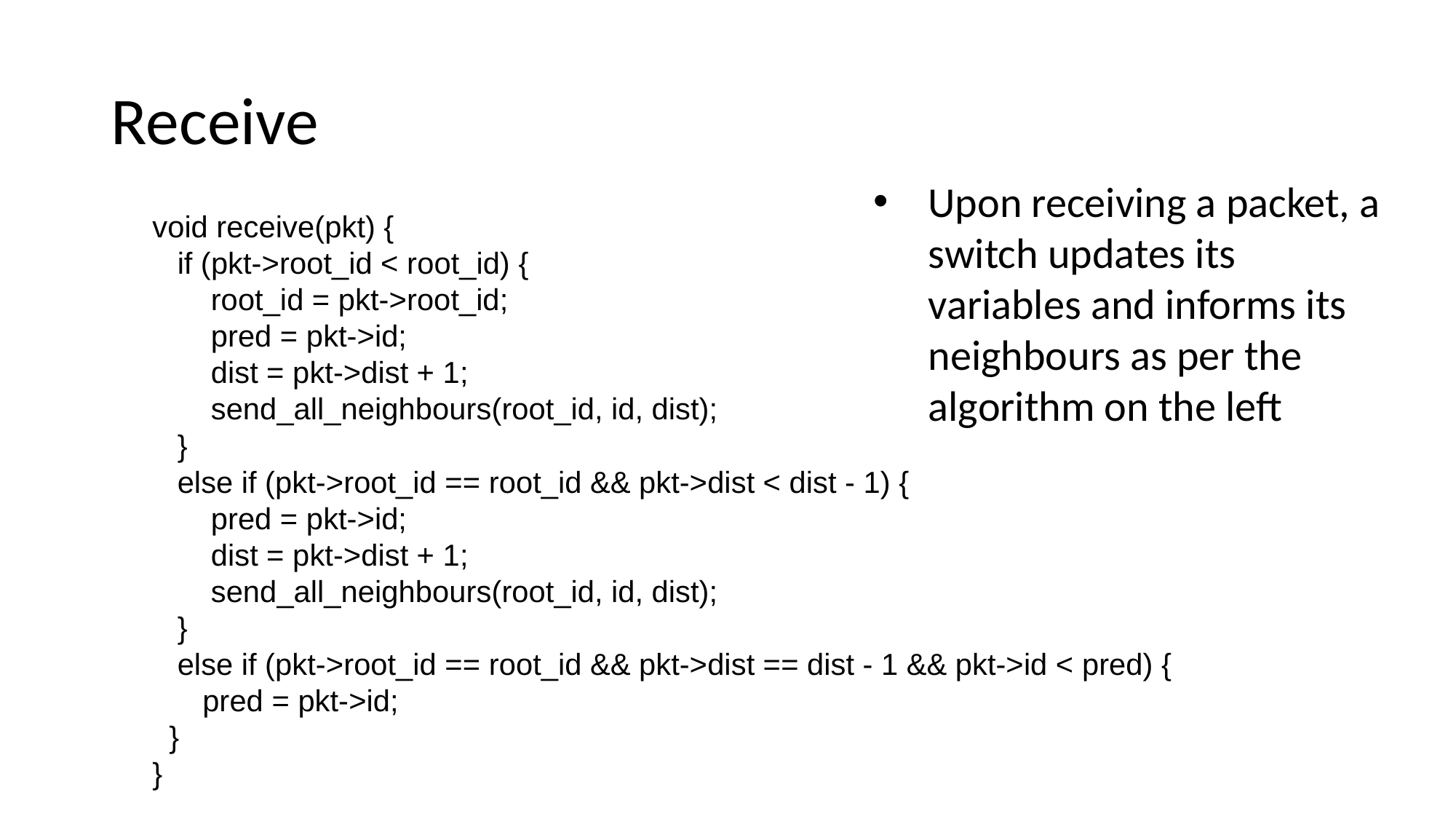

# Receive
Upon receiving a packet, a switch updates its variables and informs its neighbours as per the algorithm on the left
void receive(pkt) {
   if (pkt->root_id < root_id) {
       root_id = pkt->root_id;
       pred = pkt->id;
       dist = pkt->dist + 1;
       send_all_neighbours(root_id, id, dist);
   }
   else if (pkt->root_id == root_id && pkt->dist < dist - 1) {
       pred = pkt->id;
       dist = pkt->dist + 1;
       send_all_neighbours(root_id, id, dist);
   }
   else if (pkt->root_id == root_id && pkt->dist == dist - 1 && pkt->id < pred) {
      pred = pkt->id;
  }
}